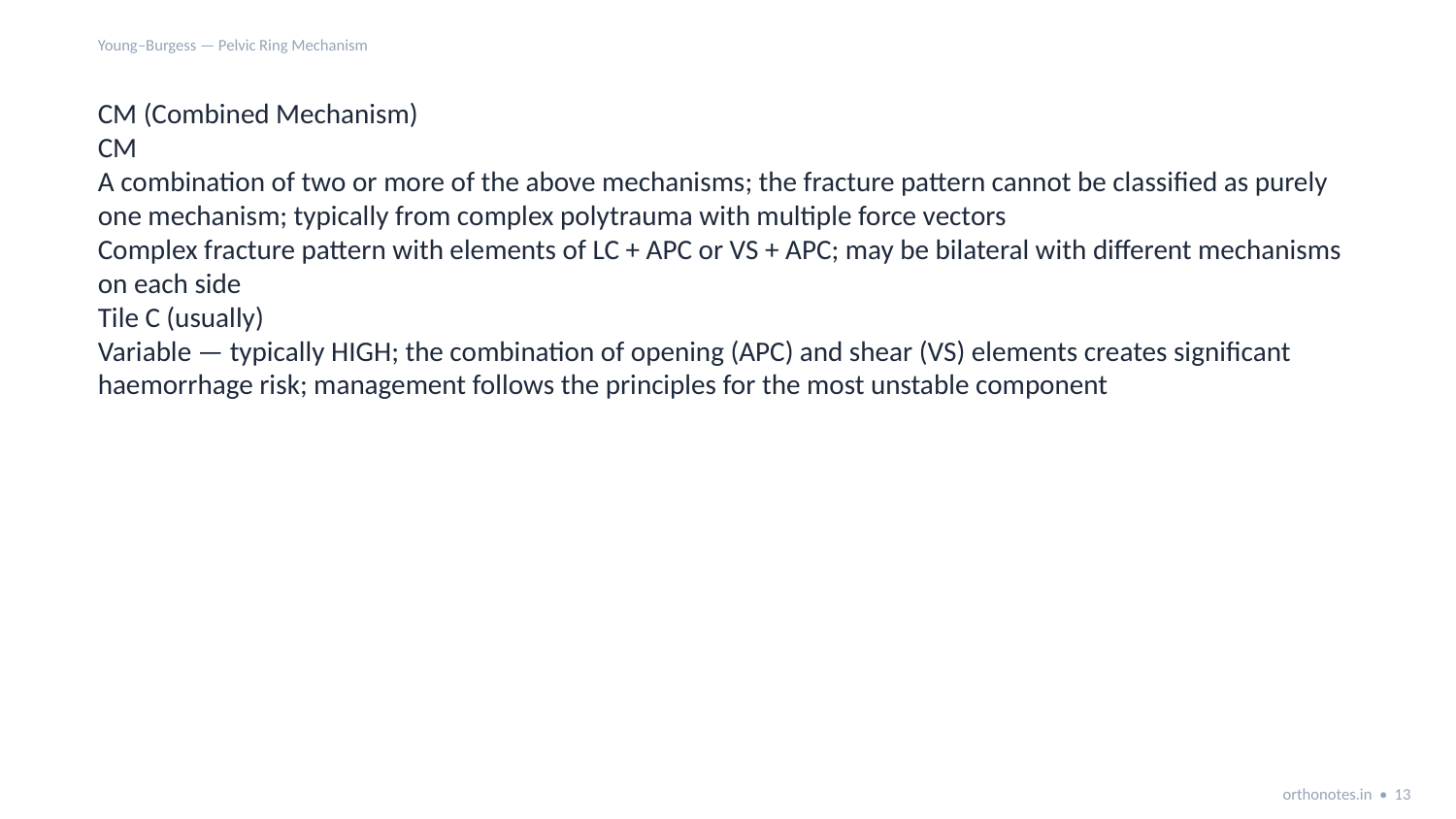

Young–Burgess — Pelvic Ring Mechanism
CM (Combined Mechanism)
CM
A combination of two or more of the above mechanisms; the fracture pattern cannot be classified as purely one mechanism; typically from complex polytrauma with multiple force vectors
Complex fracture pattern with elements of LC + APC or VS + APC; may be bilateral with different mechanisms on each side
Tile C (usually)
Variable — typically HIGH; the combination of opening (APC) and shear (VS) elements creates significant haemorrhage risk; management follows the principles for the most unstable component
orthonotes.in  •  13